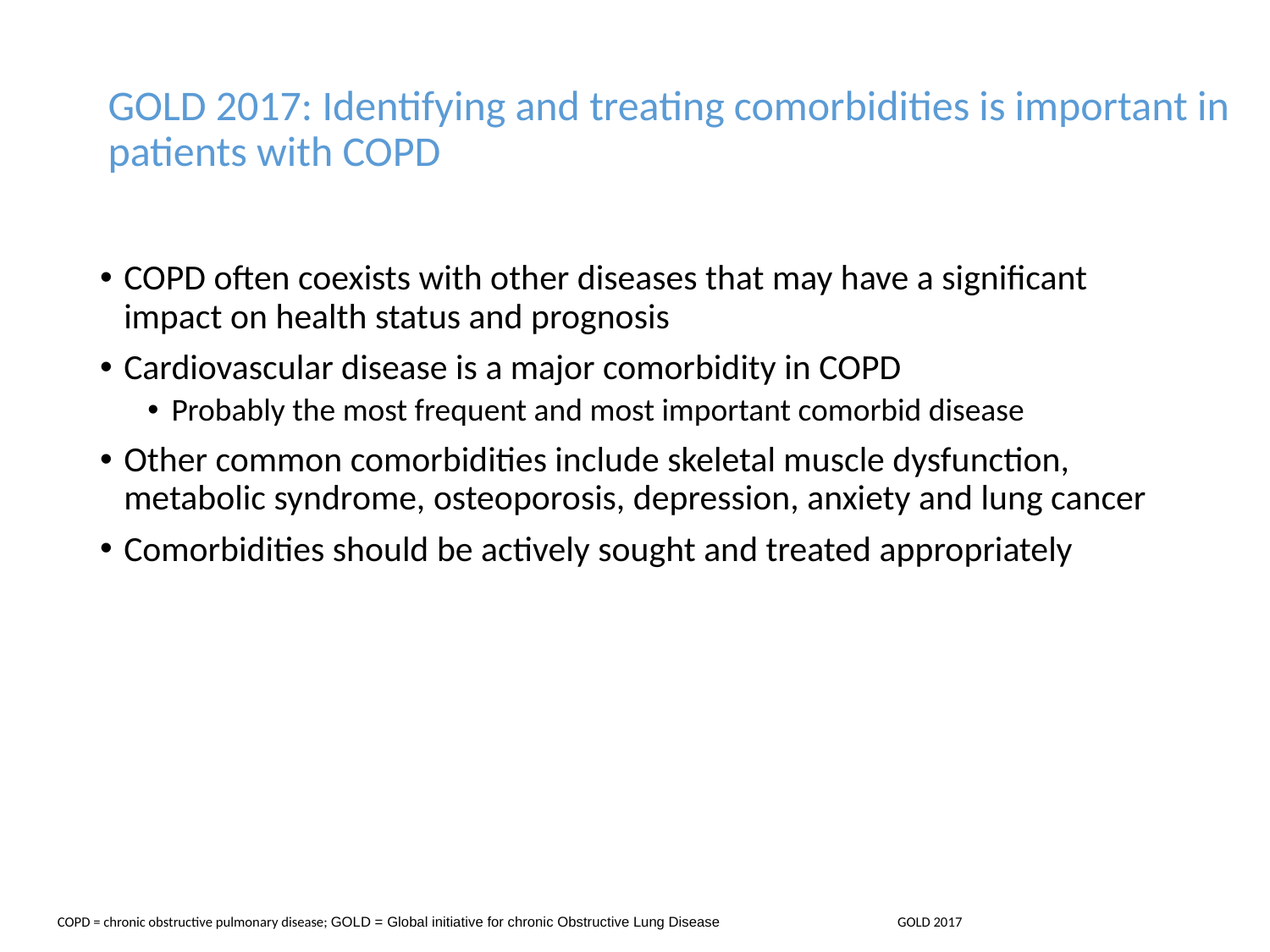

# GOLD 2017: Identifying and treating comorbidities is important in patients with COPD
COPD often coexists with other diseases that may have a significant impact on health status and prognosis
Cardiovascular disease is a major comorbidity in COPD
Probably the most frequent and most important comorbid disease
Other common comorbidities include skeletal muscle dysfunction, metabolic syndrome, osteoporosis, depression, anxiety and lung cancer
Comorbidities should be actively sought and treated appropriately

COPD = chronic obstructive pulmonary disease; GOLD = Global initiative for chronic Obstructive Lung Disease
GOLD 2017